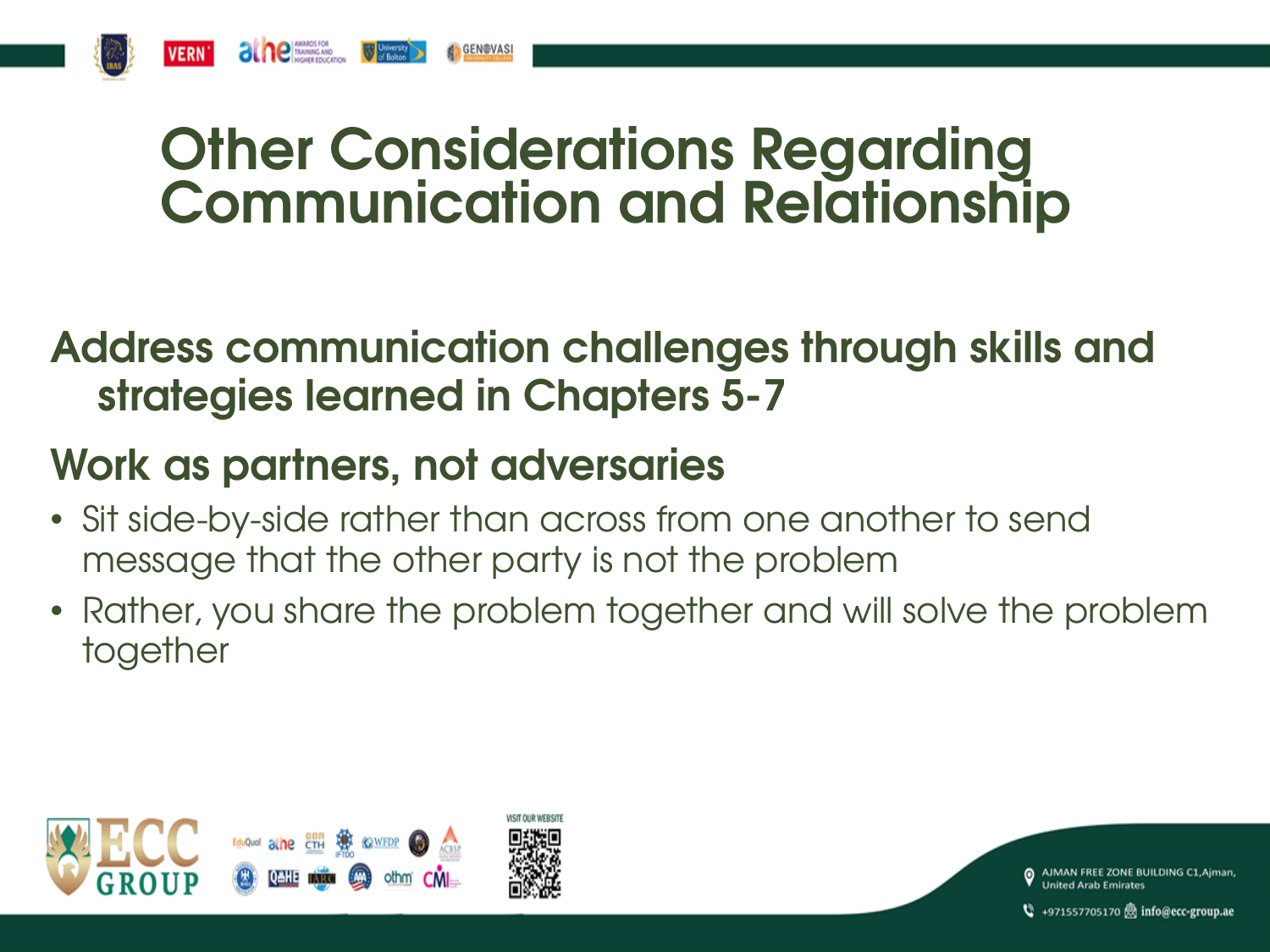

# Other Considerations Regarding Communication and Relationship
Address communication challenges through skills and strategies learned in Chapters 5-7
Work as partners, not adversaries
Sit side-by-side rather than across from one another to send message that the other party is not the problem
Rather, you share the problem together and will solve the problem together